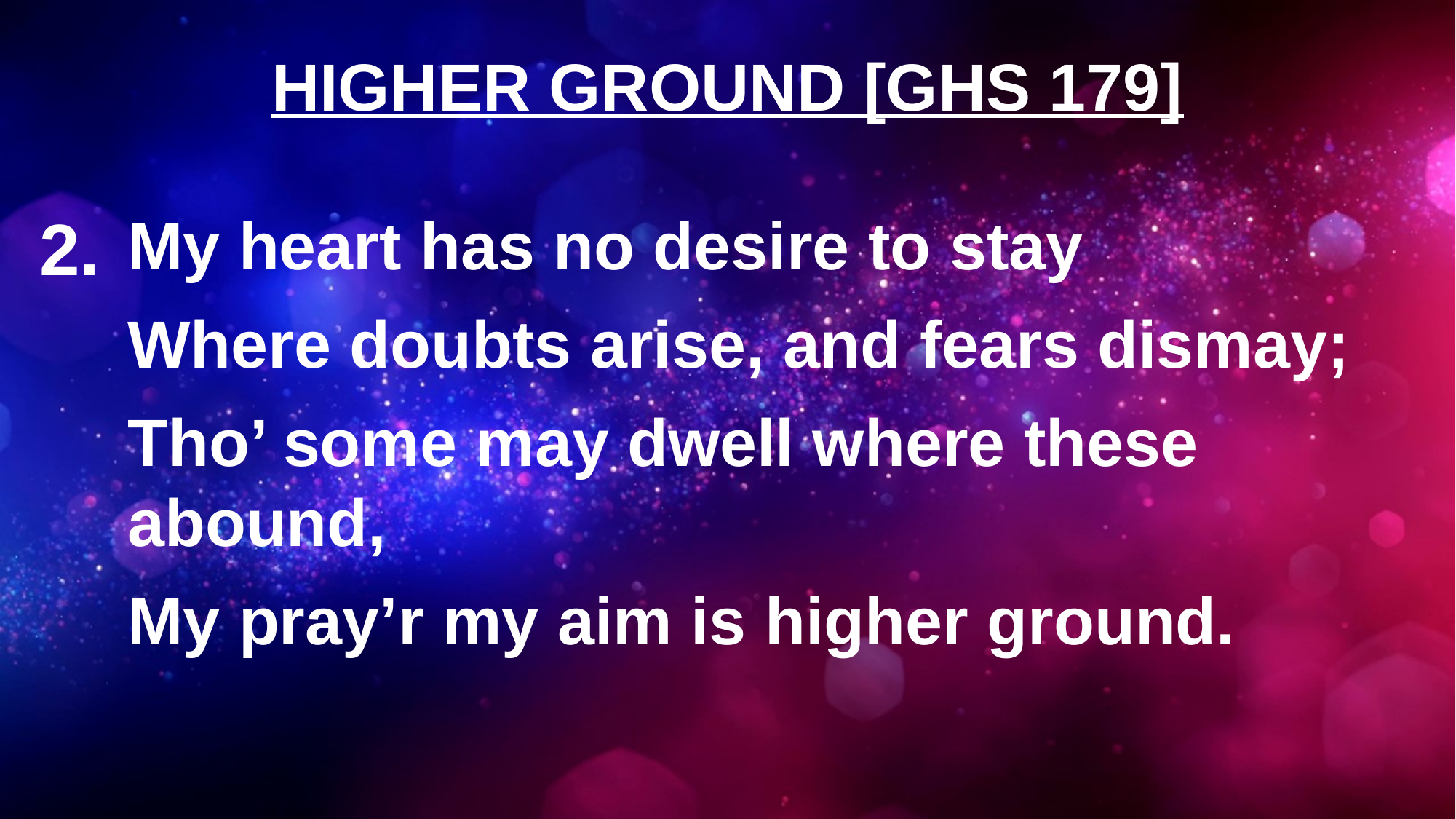

# HIGHER GROUND [GHS 179]
2.
My heart has no desire to stay
Where doubts arise, and fears dismay;
Tho’ some may dwell where these abound,
My pray’r my aim is higher ground.